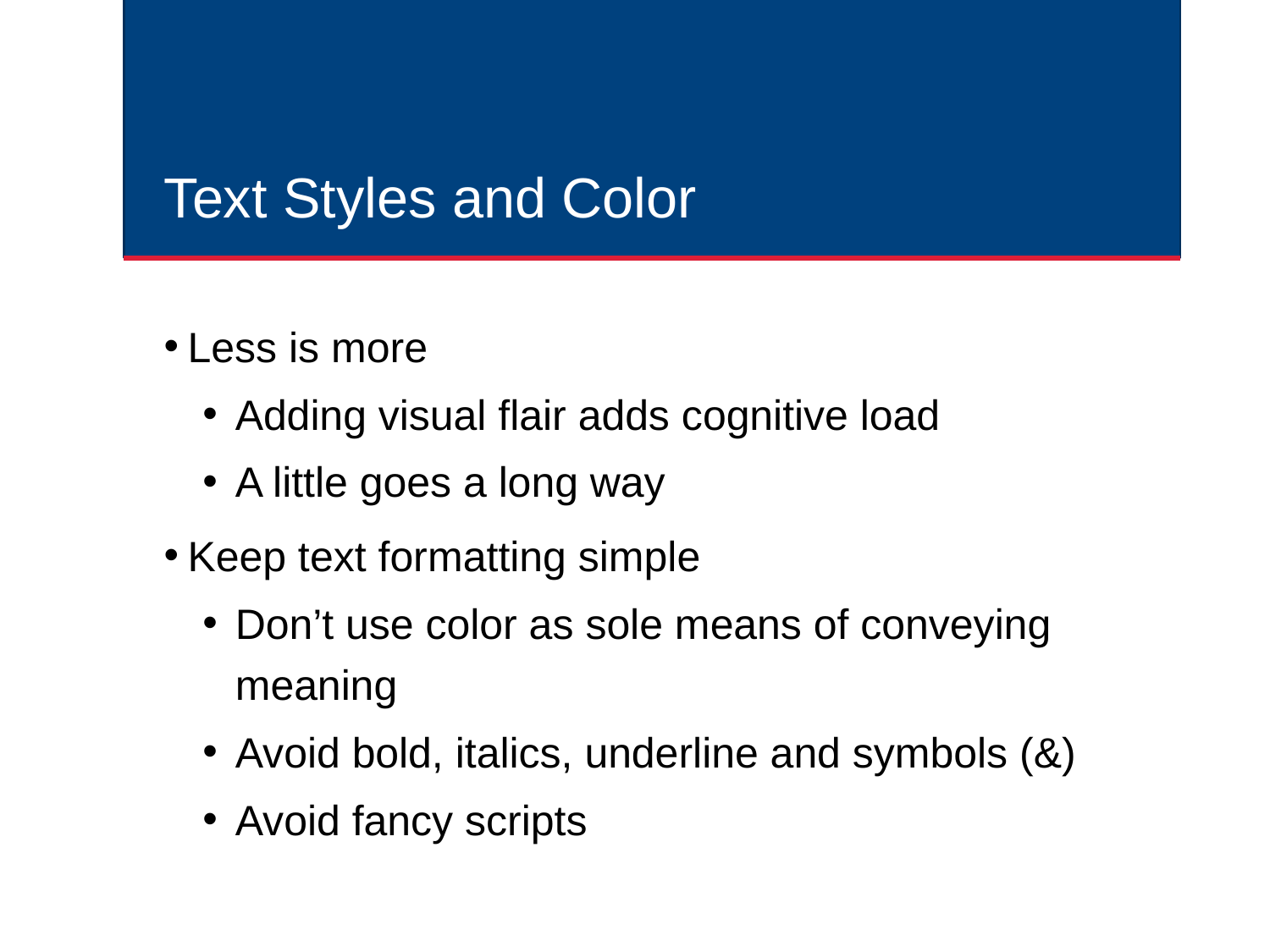

# Text Styles and Color
Less is more
Adding visual flair adds cognitive load
A little goes a long way
Keep text formatting simple
Don’t use color as sole means of conveying meaning
Avoid bold, italics, underline and symbols (&)
Avoid fancy scripts